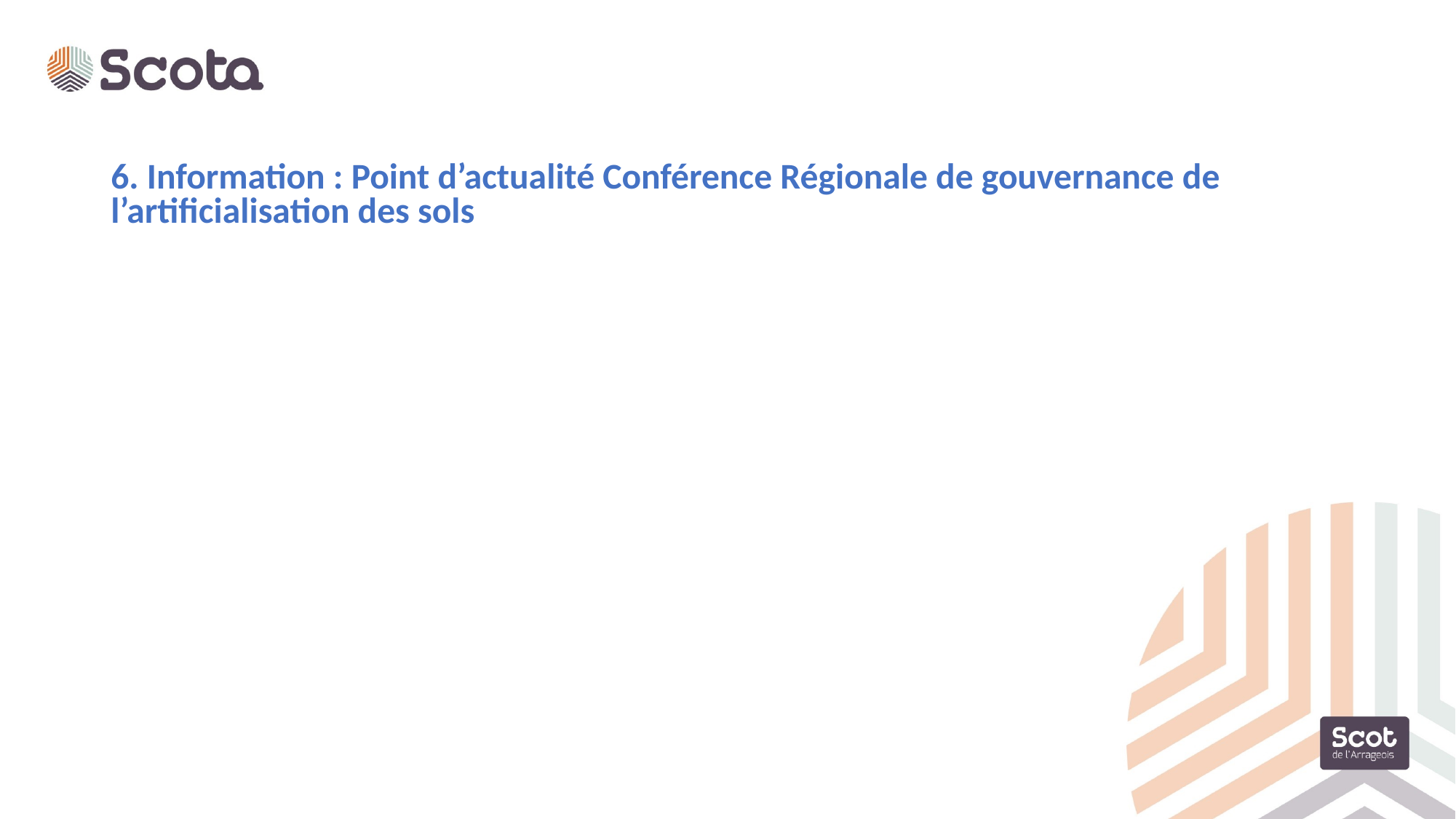

6. Information : Point d’actualité Conférence Régionale de gouvernance de l’artificialisation des sols